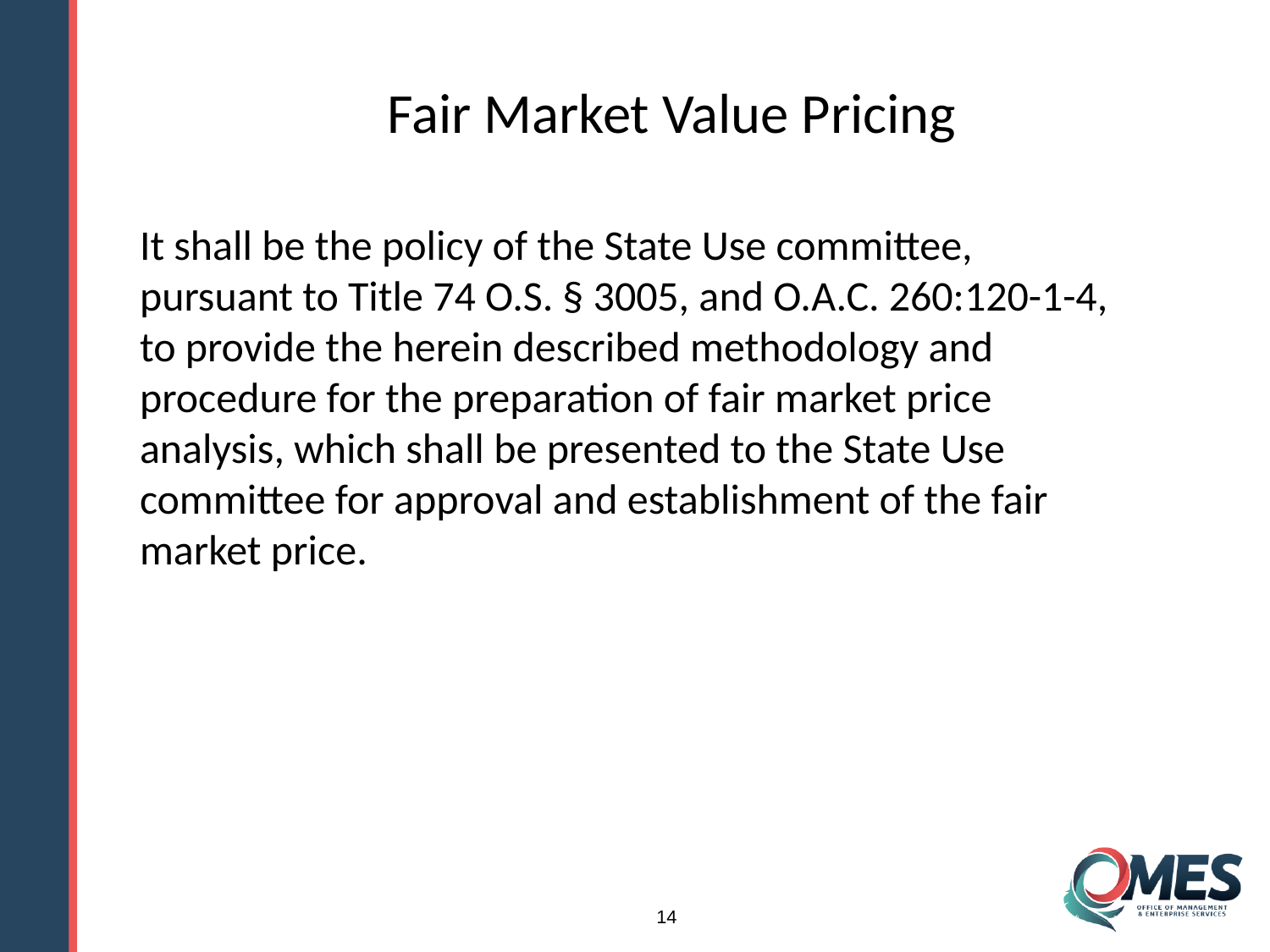

# Fair Market Value Pricing
It shall be the policy of the State Use committee, pursuant to Title 74 O.S. § 3005, and O.A.C. 260:120-1-4, to provide the herein described methodology and procedure for the preparation of fair market price analysis, which shall be presented to the State Use committee for approval and establishment of the fair market price.

14